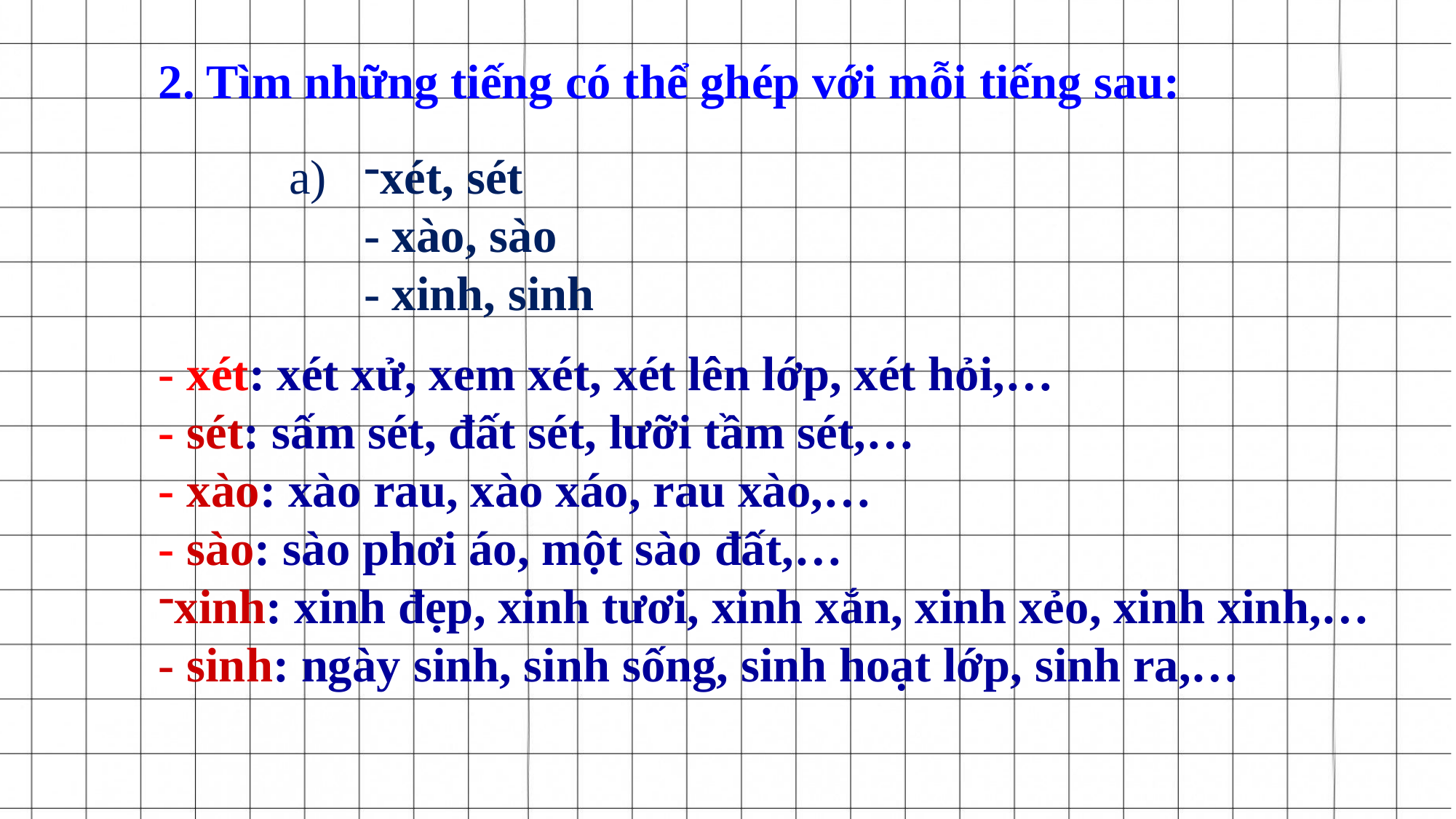

2. Tìm những tiếng có thể ghép với mỗi tiếng sau:
a)
xét, sét
- xào, sào
- xinh, sinh
- xét: xét xử, xem xét, xét lên lớp, xét hỏi,…
- sét: sấm sét, đất sét, lưỡi tầm sét,…
- xào: xào rau, xào xáo, rau xào,…
- sào: sào phơi áo, một sào đất,…
xinh: xinh đẹp, xinh tươi, xinh xắn, xinh xẻo, xinh xinh,…
- sinh: ngày sinh, sinh sống, sinh hoạt lớp, sinh ra,…